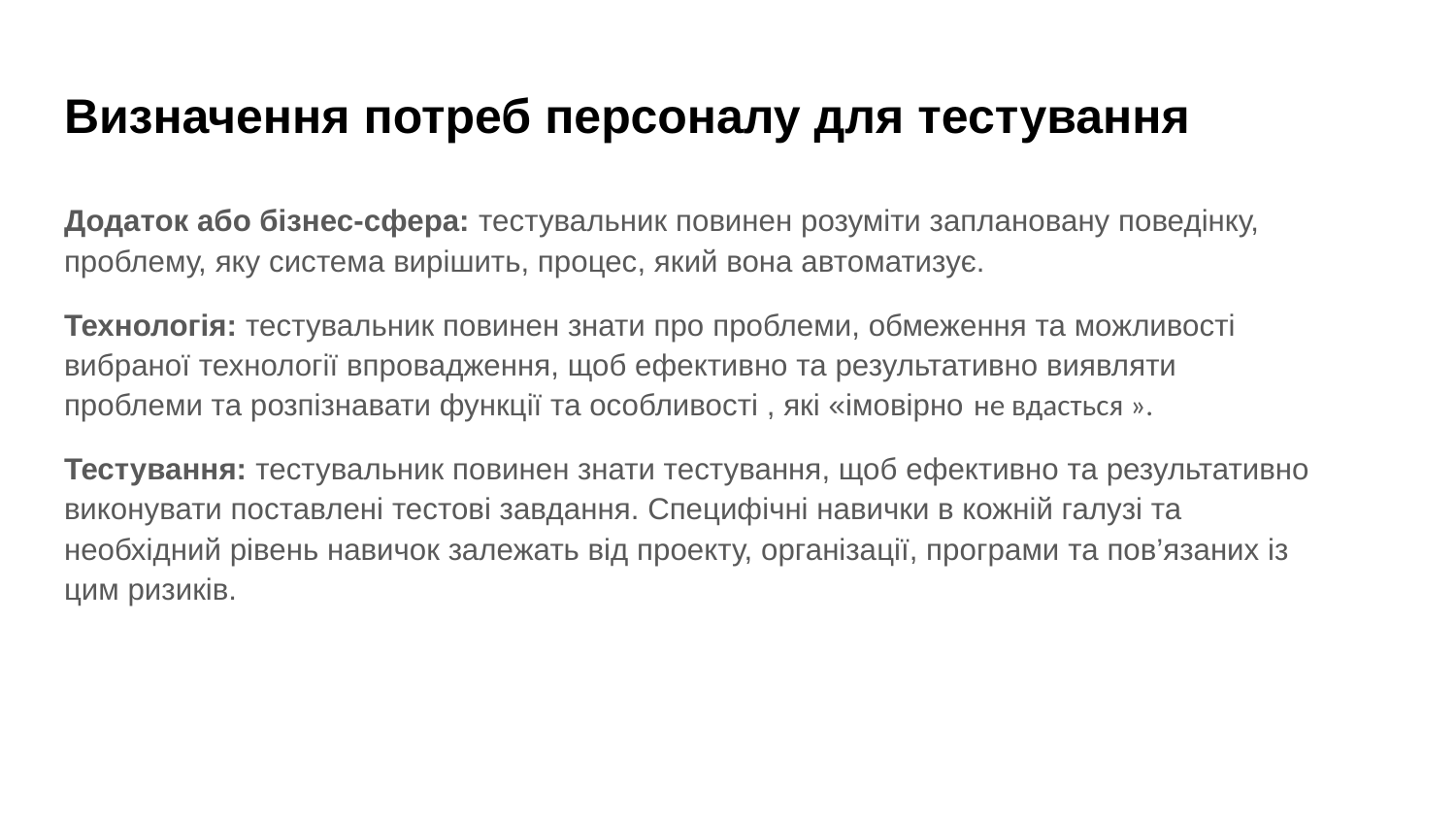

# Визначення потреб персоналу для тестування
Додаток або бізнес-сфера: тестувальник повинен розуміти заплановану поведінку, проблему, яку система вирішить, процес, який вона автоматизує.
Технологія: тестувальник повинен знати про проблеми, обмеження та можливості вибраної технології впровадження, щоб ефективно та результативно виявляти проблеми та розпізнавати функції та особливості , які «імовірно не вдасться ».
Тестування: тестувальник повинен знати тестування, щоб ефективно та результативно виконувати поставлені тестові завдання. Специфічні навички в кожній галузі та необхідний рівень навичок залежать від проекту, організації, програми та пов’язаних із цим ризиків.